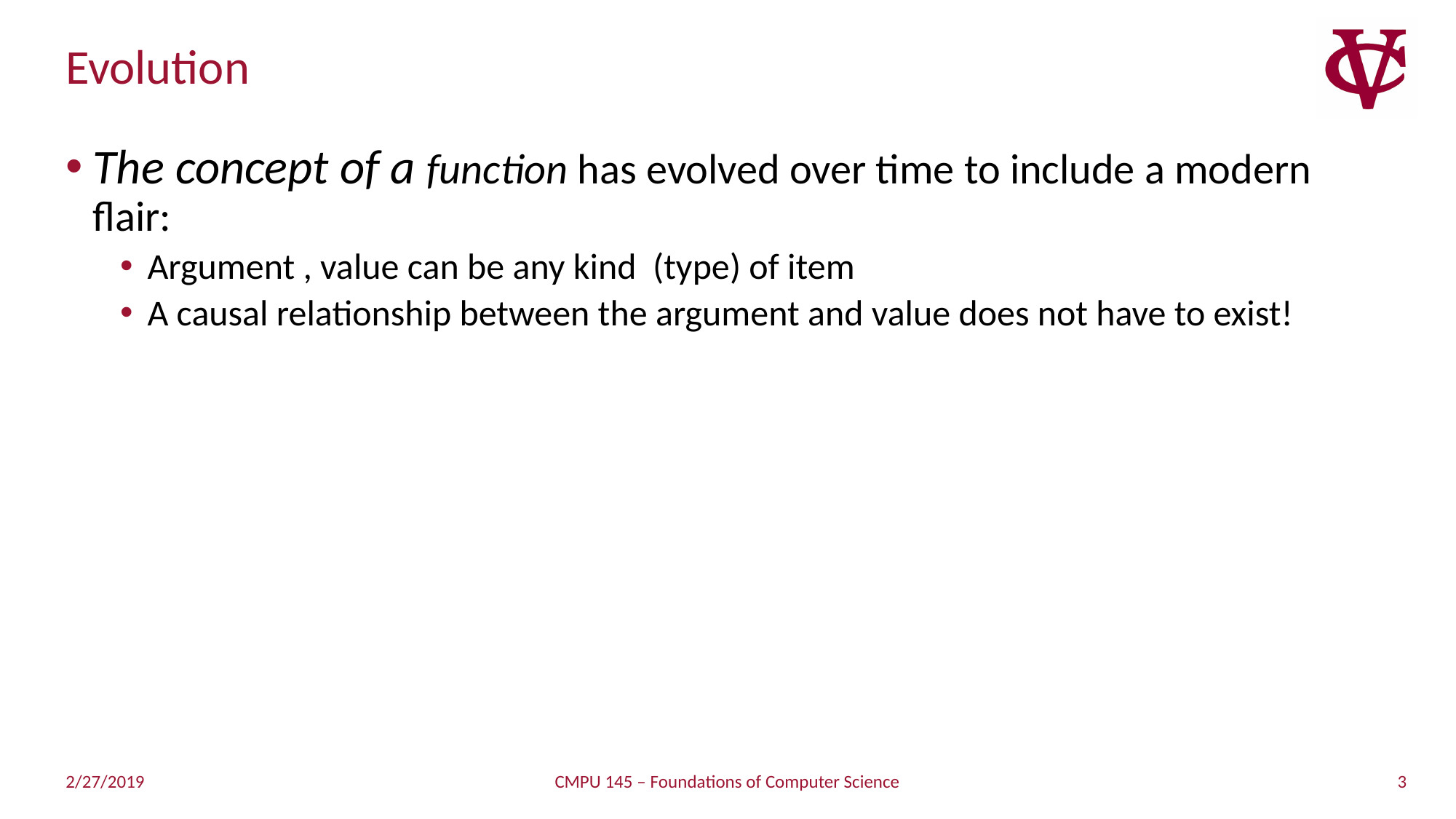

# Evolution
The concept of a function has evolved over time to include a modern flair:
Argument , value can be any kind  (type) of item
A causal relationship between the argument and value does not have to exist!
3
2/27/2019
CMPU 145 – Foundations of Computer Science